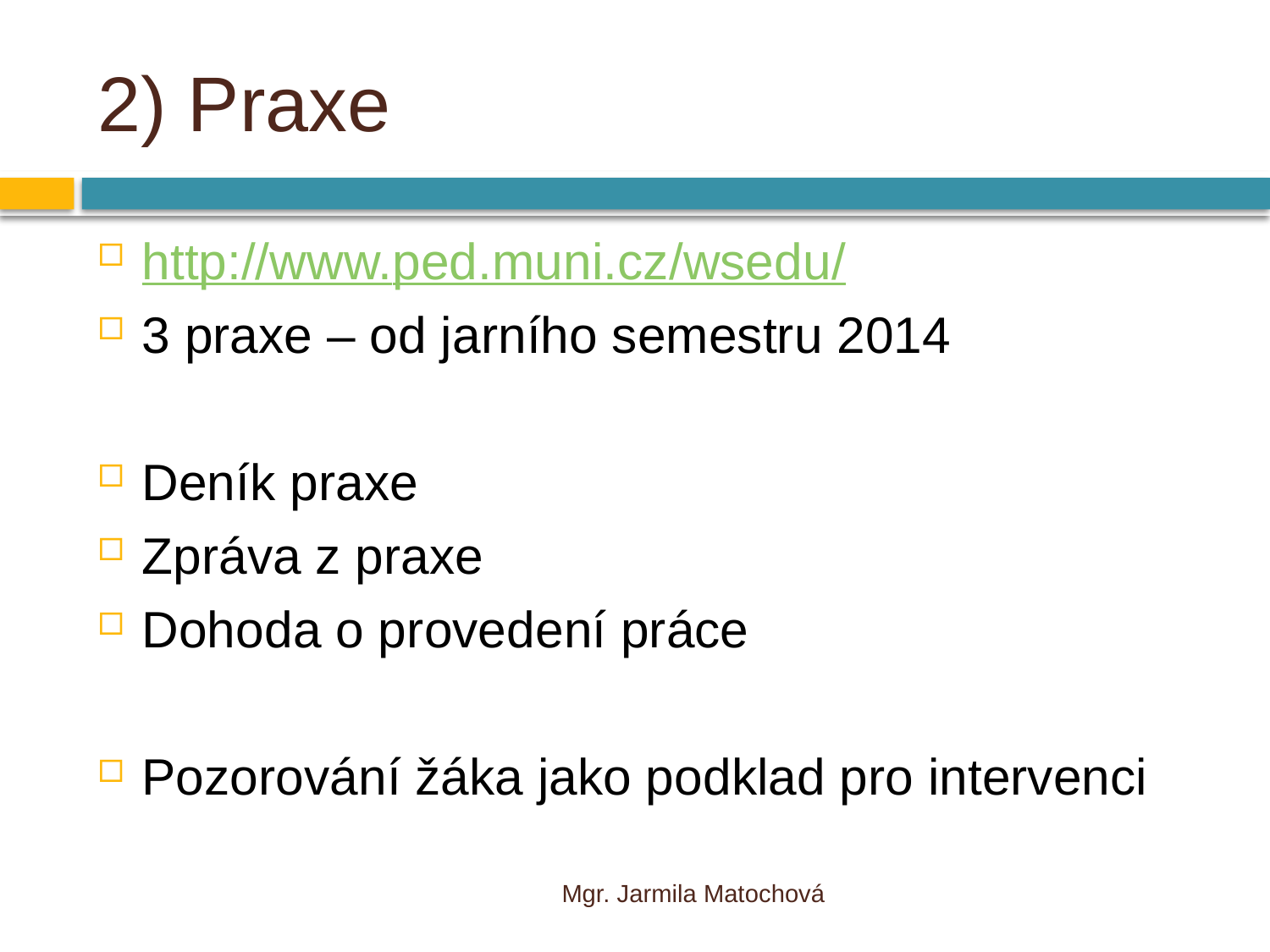

# 2) Praxe
http://www.ped.muni.cz/wsedu/
3 praxe – od jarního semestru 2014

Deník praxe
Zpráva z praxe
Dohoda o provedení práce

Pozorování žáka jako podklad pro intervenci

Mgr. Jarmila Matochová